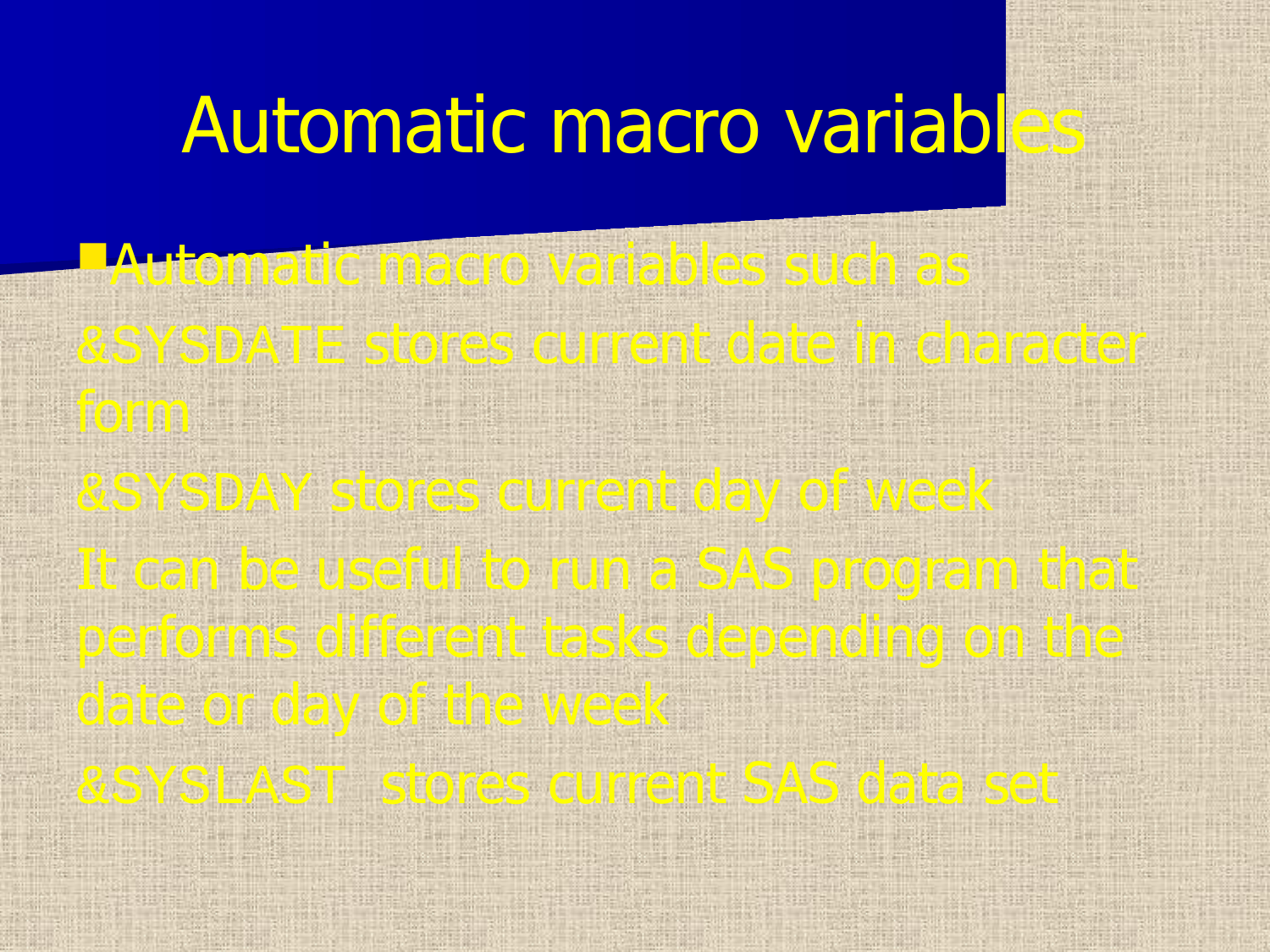

Automatic macro variables
Automatic macro variables such as
&SYSDATE stores current date in character form
&SYSDAY stores current day of week
It can be useful to run a SAS program that performs different tasks depending on the date or day of the week
&SYSLAST stores current SAS data set